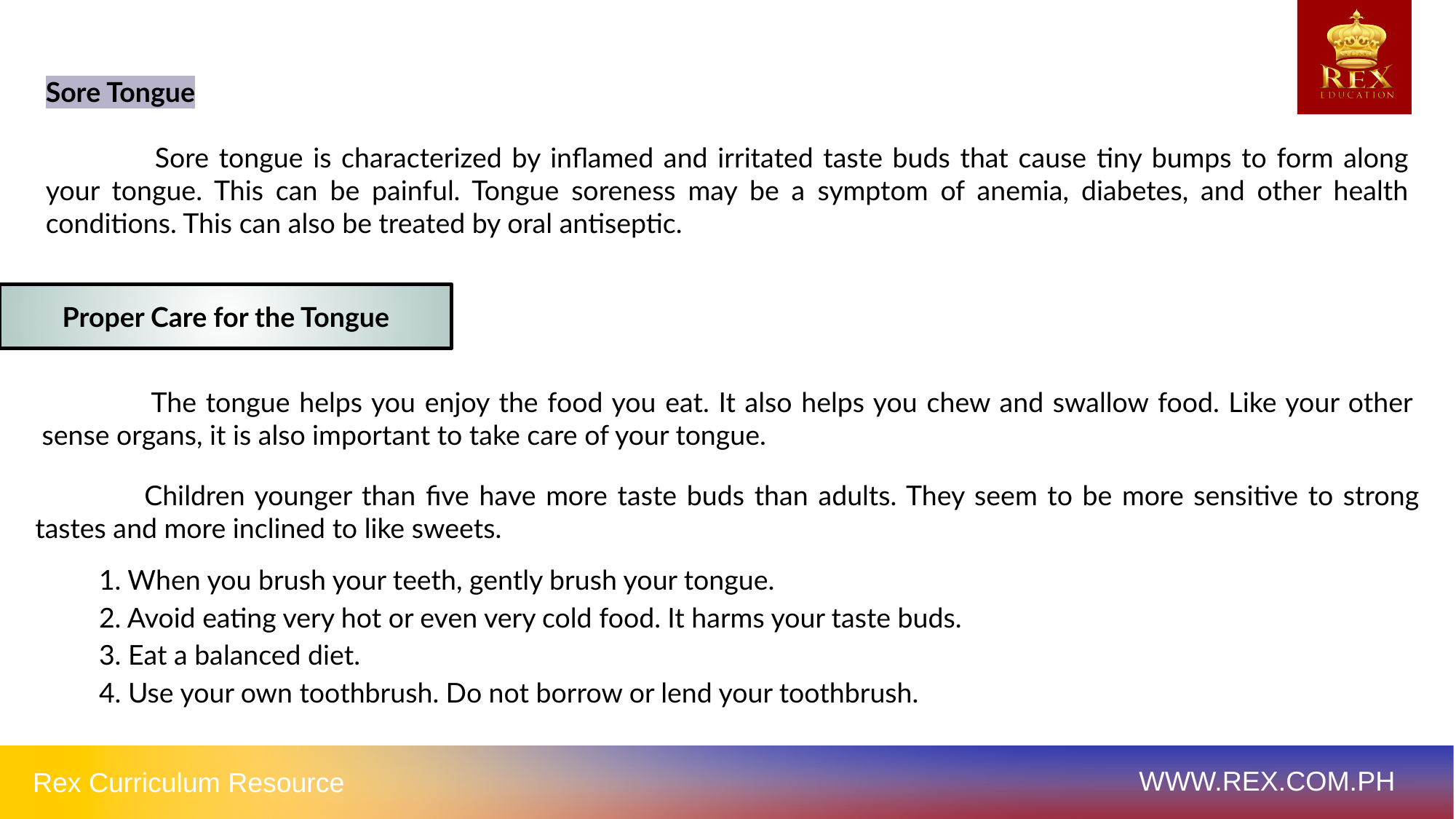

Sore Tongue

	Sore tongue is characterized by inflamed and irritated taste buds that cause tiny bumps to form along your tongue. This can be painful. Tongue soreness may be a symptom of anemia, diabetes, and other health conditions. This can also be treated by oral antiseptic.
Proper Care for the Tongue
	The tongue helps you enjoy the food you eat. It also helps you chew and swallow food. Like your other sense organs, it is also important to take care of your tongue.
	Children younger than five have more taste buds than adults. They seem to be more sensitive to strong tastes and more inclined to like sweets.
1. When you brush your teeth, gently brush your tongue.
2. Avoid eating very hot or even very cold food. It harms your taste buds.
3. Eat a balanced diet.
4. Use your own toothbrush. Do not borrow or lend your toothbrush.